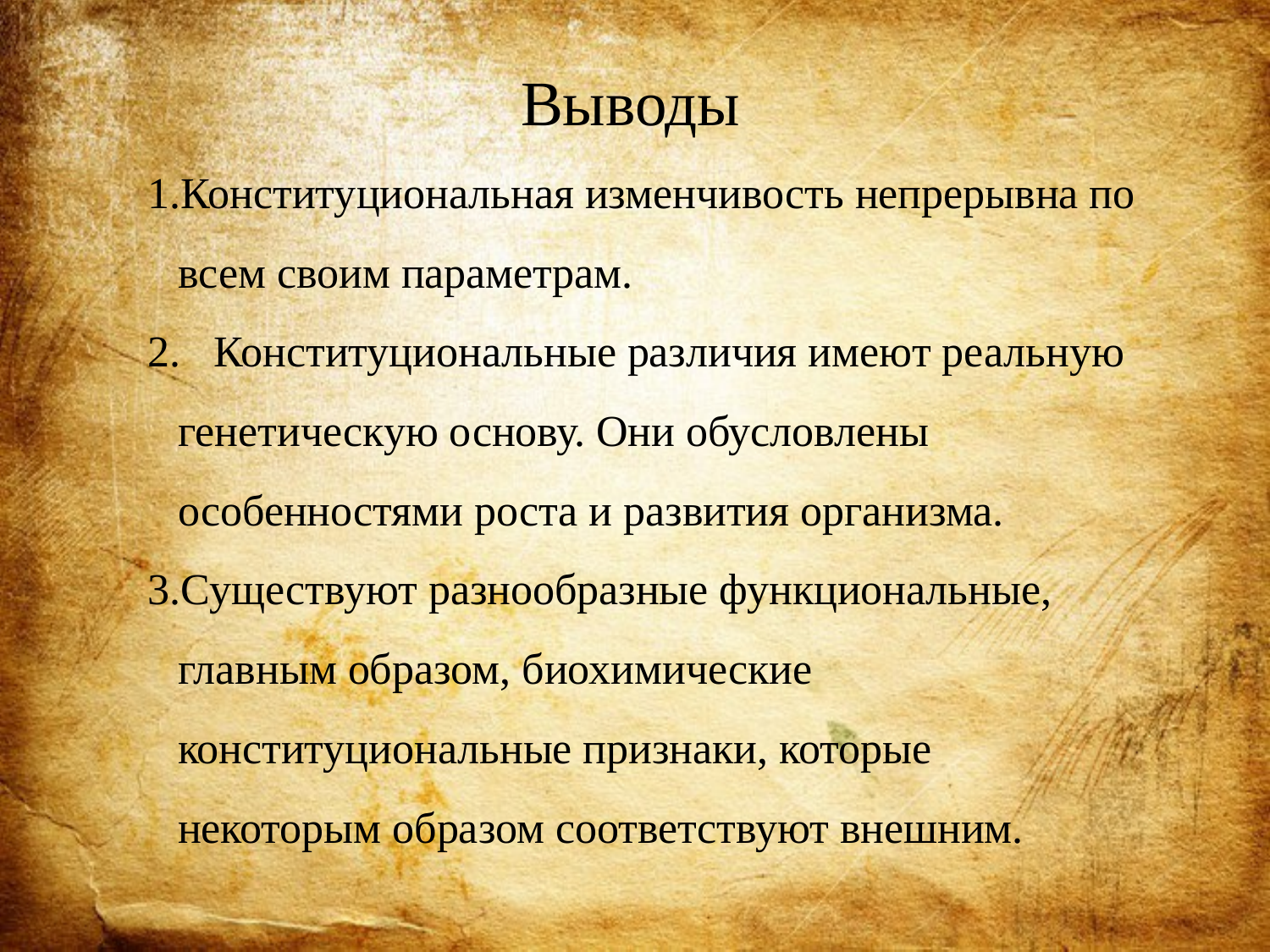

Выводы
Конституциональная изменчивость непрерывна по всем своим параметрам.
   Конституциональные различия имеют реальную генетическую основу. Они обусловлены особенностями роста и развития организма.
Существуют разнообразные функциональные, главным образом, биохимические конституциональные признаки, которые некоторым образом соответствуют внешним.